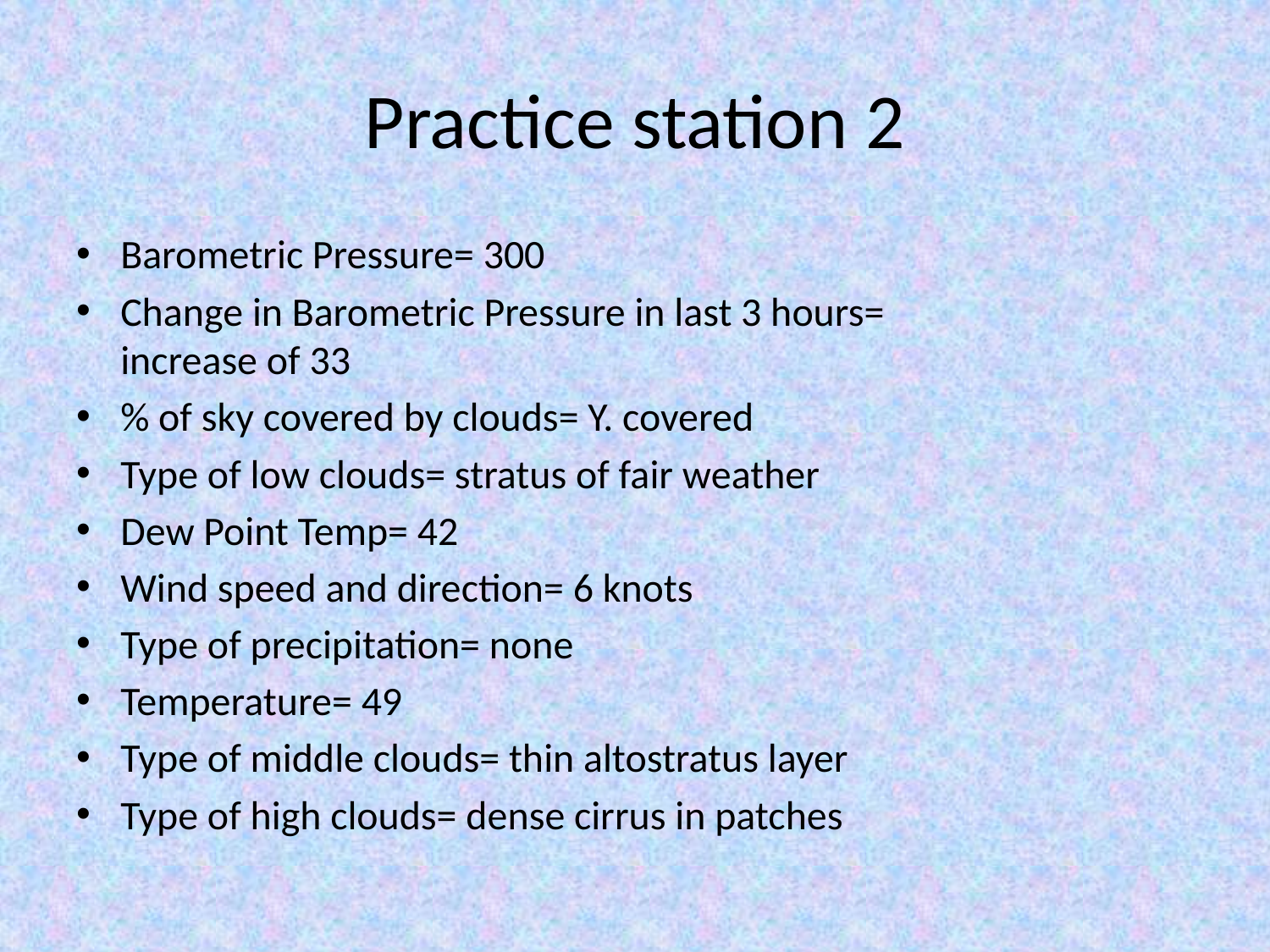

# Practice station 2
Barometric Pressure= 300
Change in Barometric Pressure in last 3 hours= increase of 33
% of sky covered by clouds= Y. covered
Type of low clouds= stratus of fair weather
Dew Point Temp= 42
Wind speed and direction= 6 knots
Type of precipitation= none
Temperature= 49
Type of middle clouds= thin altostratus layer
Type of high clouds= dense cirrus in patches